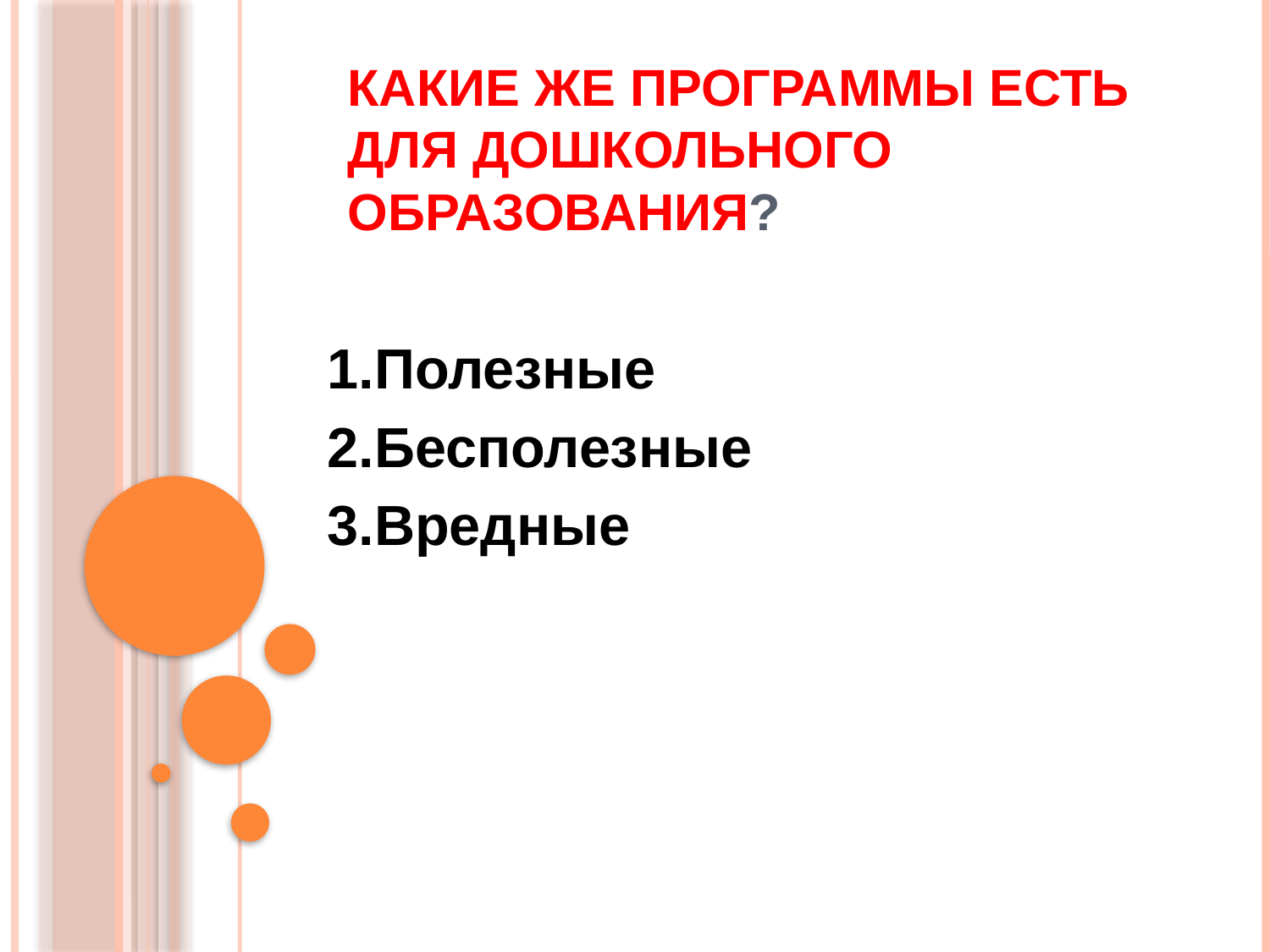

# Какие же программы есть для дошкольного образования?
1.Полезные
2.Бесполезные
3.Вредные